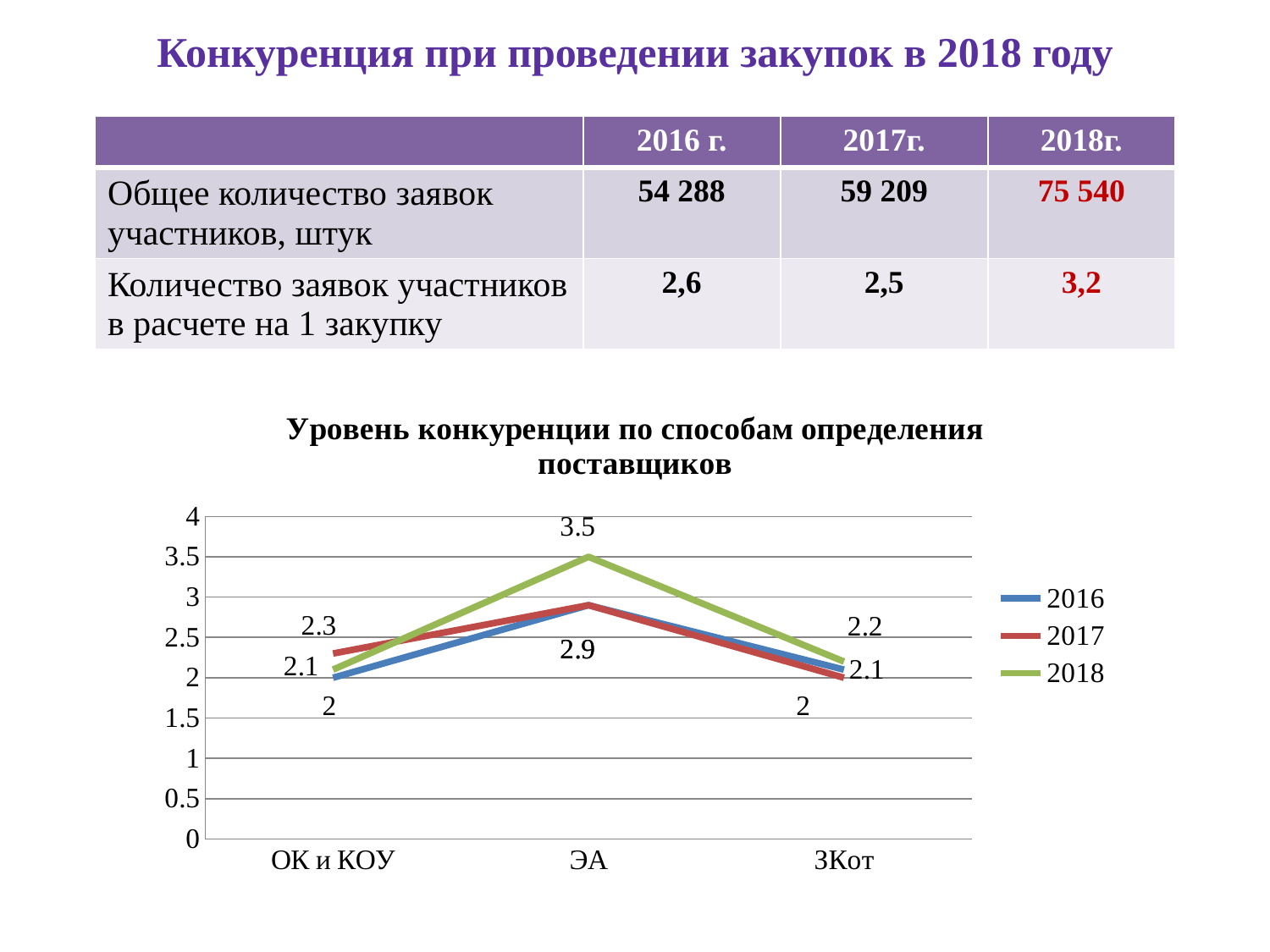

# Конкуренция при проведении закупок в 2018 году
|  | 2016 г. | 2017г. | 2018г. |
| --- | --- | --- | --- |
| Общее количество заявок участников, штук | 54 288 | 59 209 | 75 540 |
| Количество заявок участников в расчете на 1 закупку | 2,6 | 2,5 | 3,2 |

### Chart: Уровень конкуренции по способам определения поставщиков

| Category | 2016 | 2017 | 2018 |
|---|---|---|---|
| ОК и КОУ | 2.0 | 2.3 | 2.1 |
| ЭА | 2.9 | 2.9 | 3.5 |
| ЗКот | 2.1 | 2.0 | 2.2 |